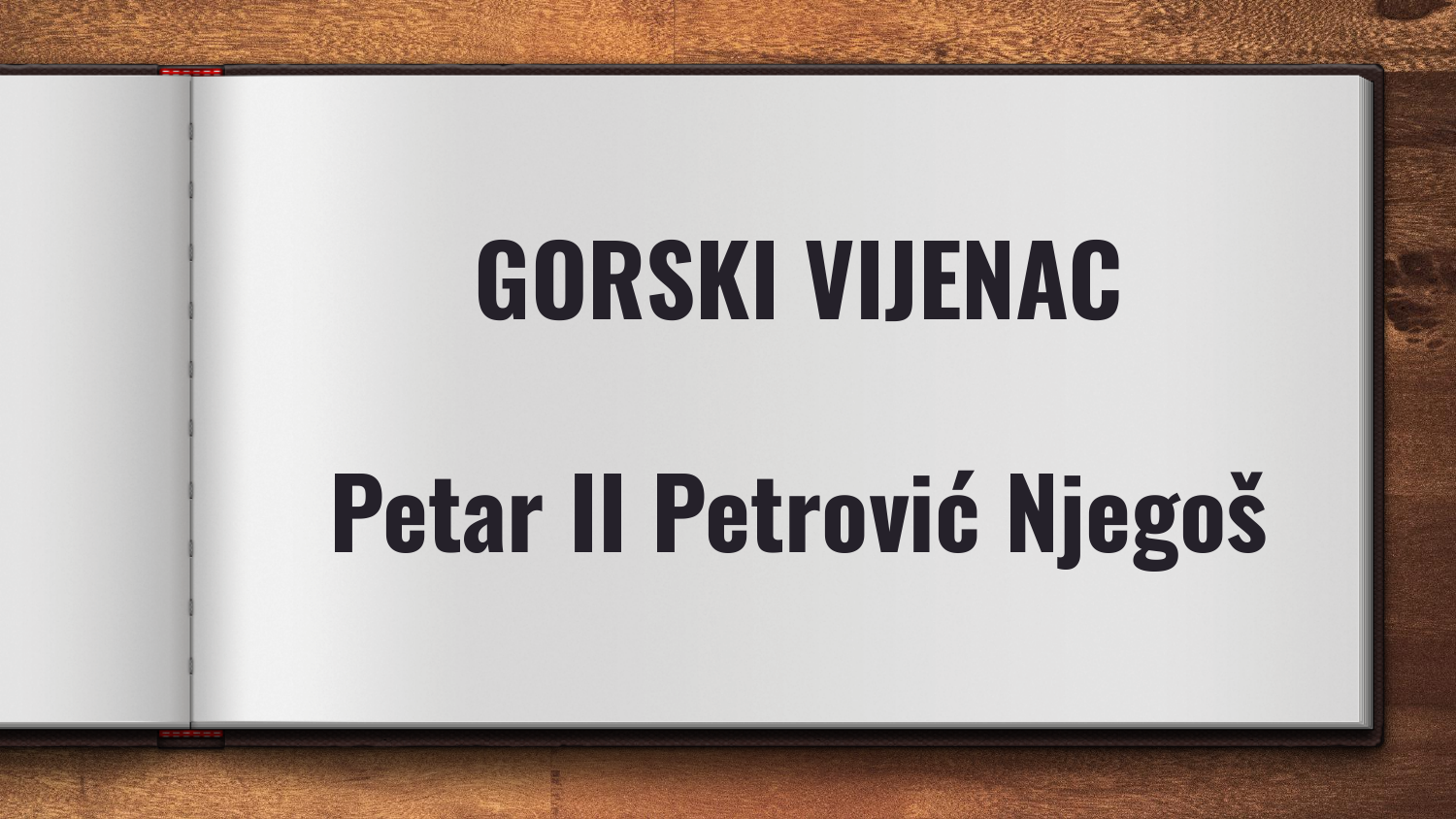

# GORSKI VIJENAC Petar II Petrović Njegoš